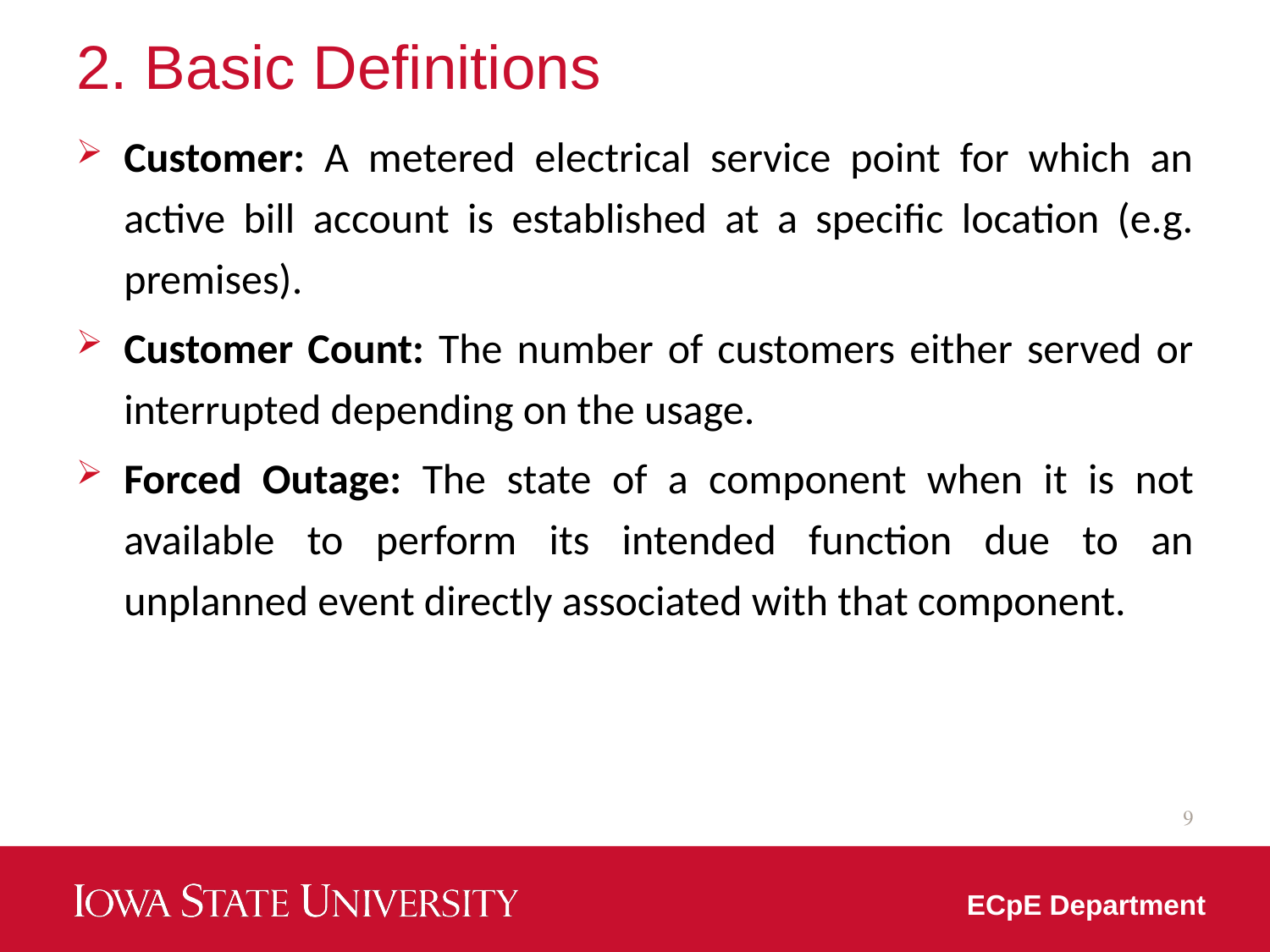

# 2. Basic Definitions
Customer: A metered electrical service point for which an active bill account is established at a specific location (e.g. premises).
Customer Count: The number of customers either served or interrupted depending on the usage.
Forced Outage: The state of a component when it is not available to perform its intended function due to an unplanned event directly associated with that component.
9
ECpE Department